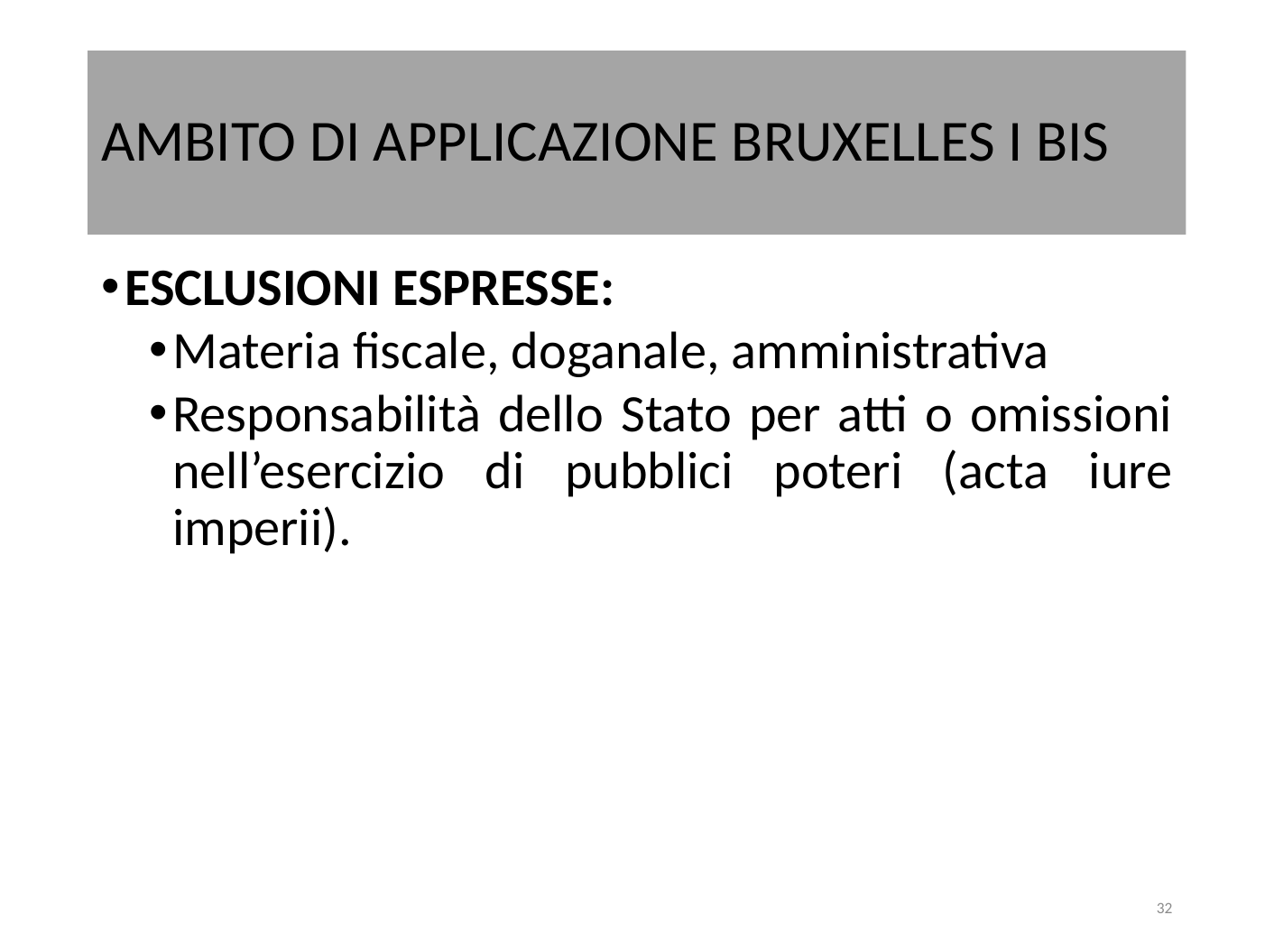

# AMBITO DI APPLICAZIONE BRUXELLES I BIS
ESCLUSIONI ESPRESSE:
Materia fiscale, doganale, amministrativa
Responsabilità dello Stato per atti o omissioni nell’esercizio di pubblici poteri (acta iure imperii).

32